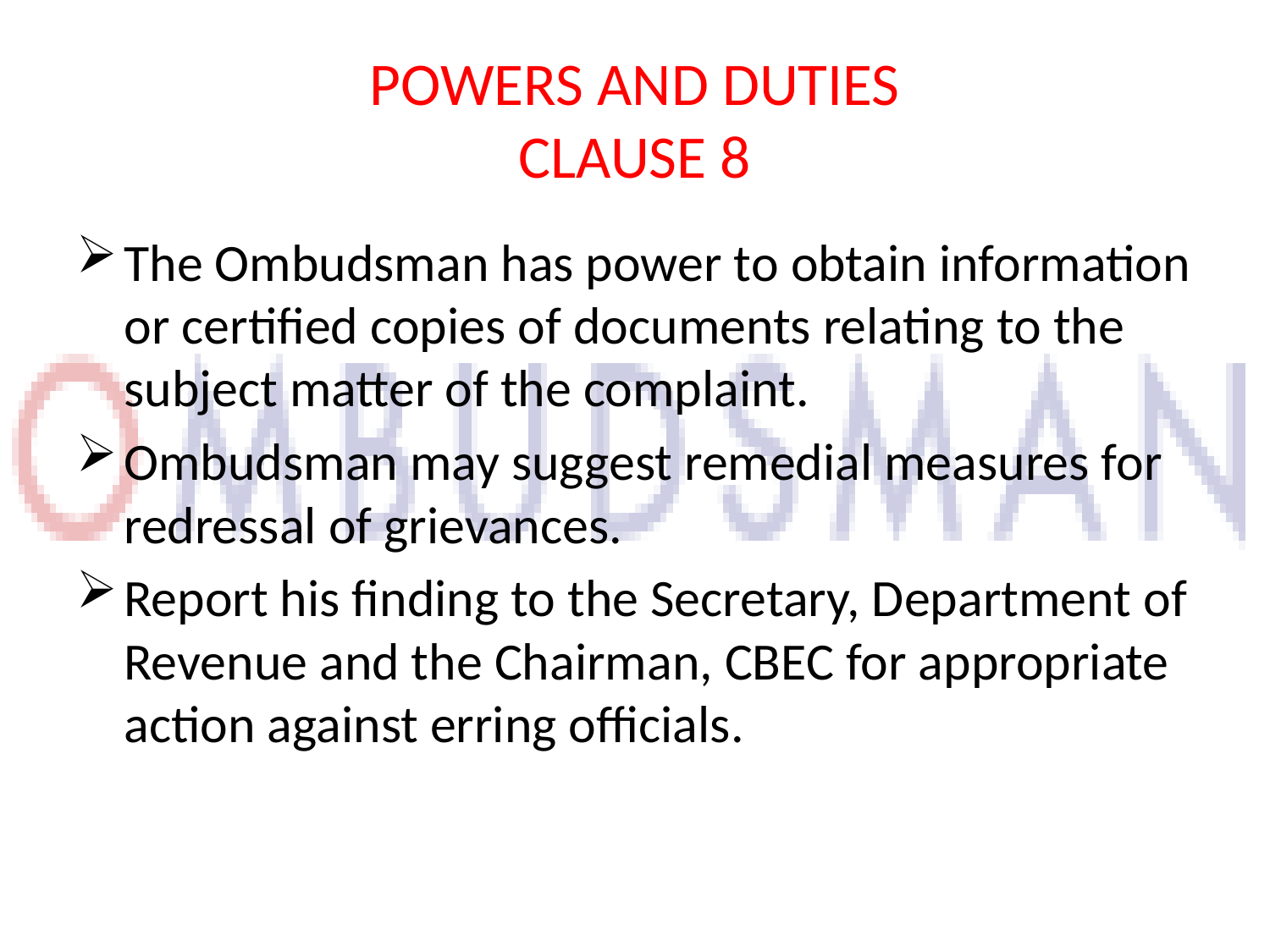

# POWERS AND DUTIES CLAUSE 8
The Ombudsman has power to obtain information or certified copies of documents relating to the subject matter of the complaint.
Ombudsman may suggest remedial measures for redressal of grievances.
Report his finding to the Secretary, Department of Revenue and the Chairman, CBEC for appropriate action against erring officials.